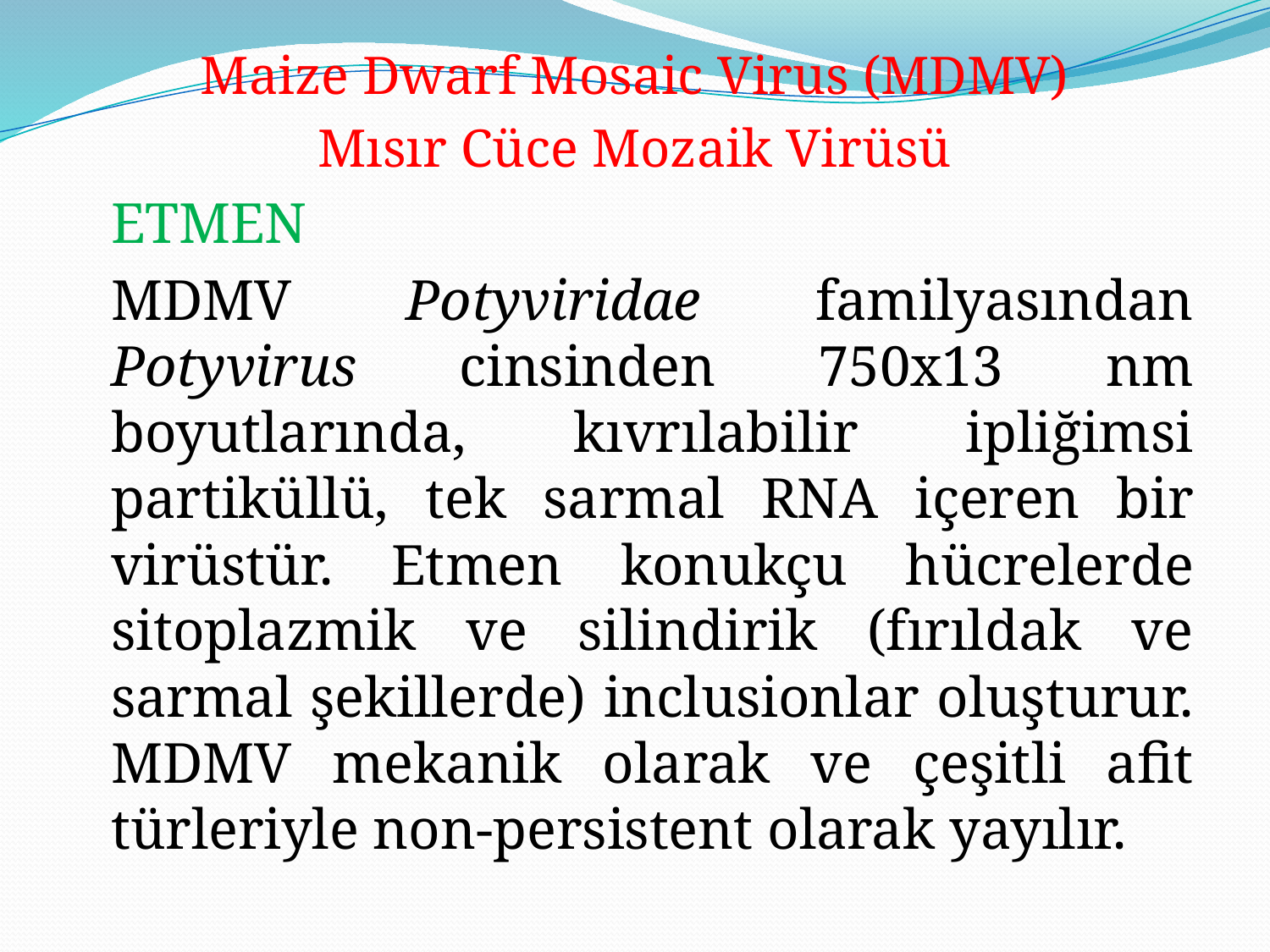

Maize Dwarf Mosaic Virus (MDMV)
Mısır Cüce Mozaik Virüsü
		ETMEN
		MDMV Potyviridae familyasından Potyvirus cinsinden 750x13 nm boyutlarında, kıvrılabilir ipliğimsi partiküllü, tek sarmal RNA içeren bir virüstür. Etmen konukçu hücrelerde sitoplazmik ve silindirik (fırıldak ve sarmal şekillerde) inclusionlar oluşturur. MDMV mekanik olarak ve çeşitli afit türleriyle non-persistent olarak yayılır.